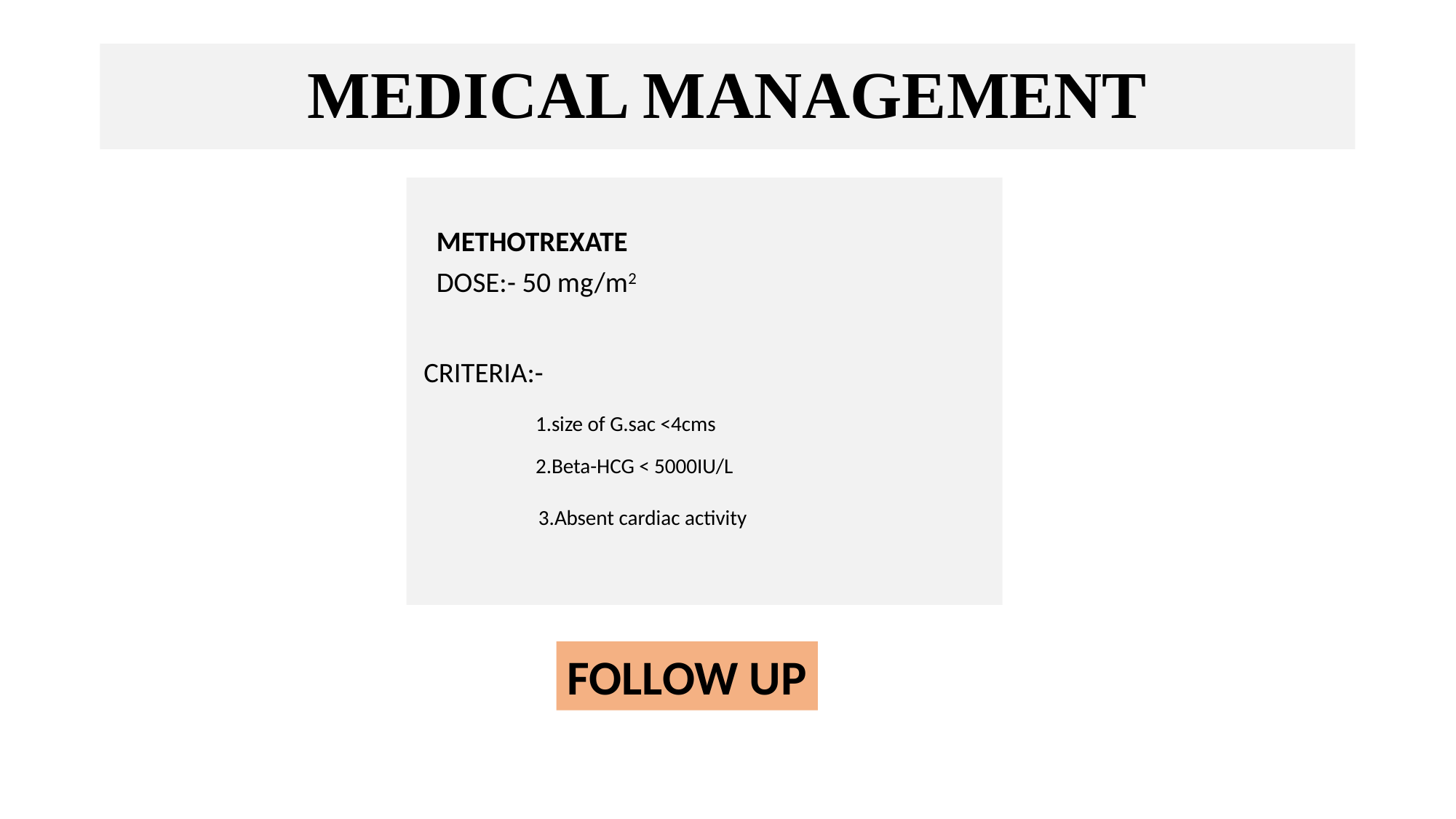

# MEDICAL MANAGEMENT

   METHOTREXATE
   DOSE:- 50 mg/m2

 CRITERIA:-
                         1.size of G.sac <4cms
                         2.Beta-HCG < 5000IU/L
                   3.Absent cardiac activity

FOLLOW UP